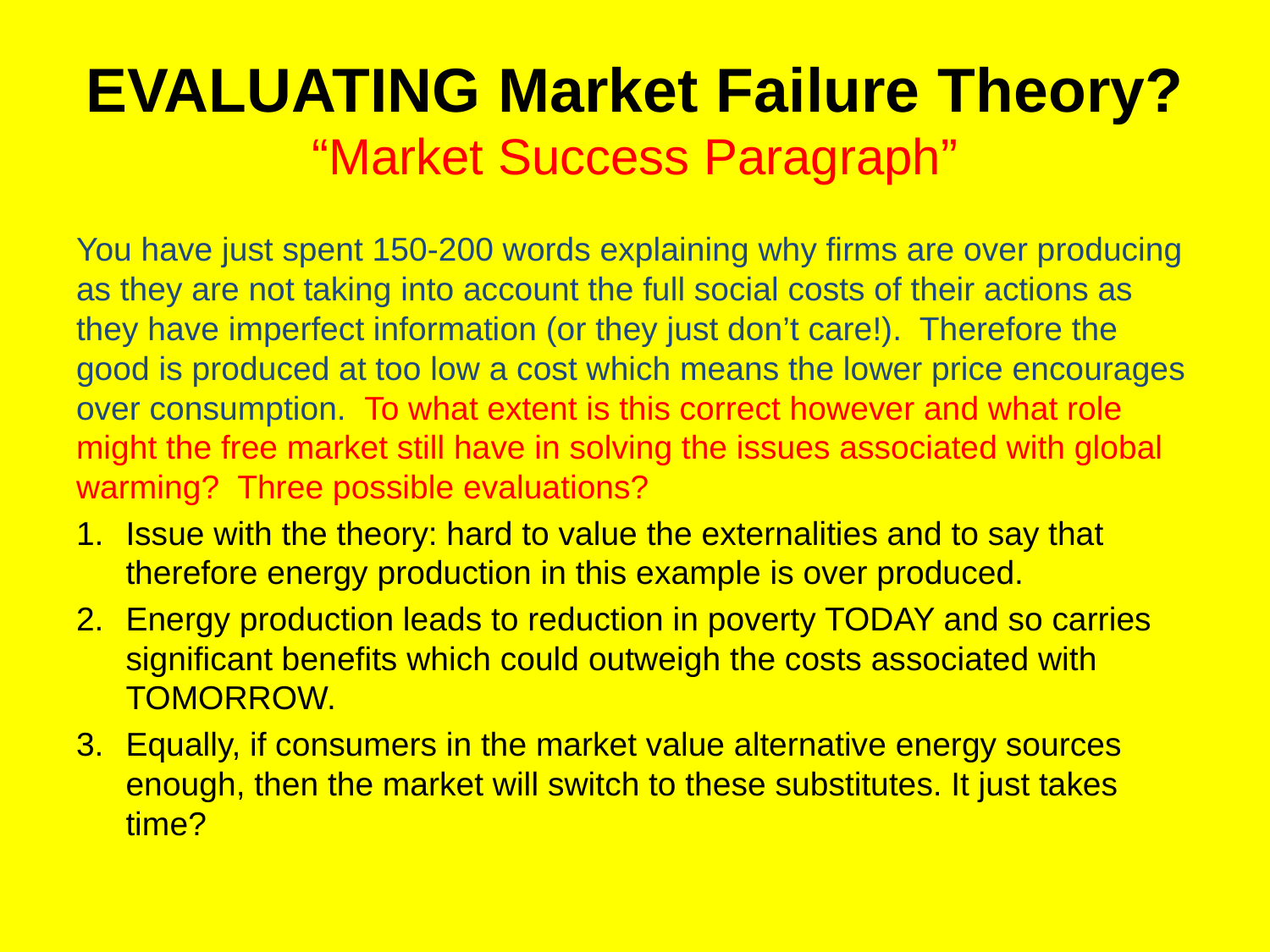

# EVALUATING Market Failure Theory? “Market Success Paragraph”
You have just spent 150-200 words explaining why firms are over producing as they are not taking into account the full social costs of their actions as they have imperfect information (or they just don’t care!).  Therefore the good is produced at too low a cost which means the lower price encourages over consumption.  To what extent is this correct however and what role might the free market still have in solving the issues associated with global warming?  Three possible evaluations?
Issue with the theory: hard to value the externalities and to say that therefore energy production in this example is over produced.
Energy production leads to reduction in poverty TODAY and so carries significant benefits which could outweigh the costs associated with TOMORROW.
Equally, if consumers in the market value alternative energy sources enough, then the market will switch to these substitutes. It just takes time?